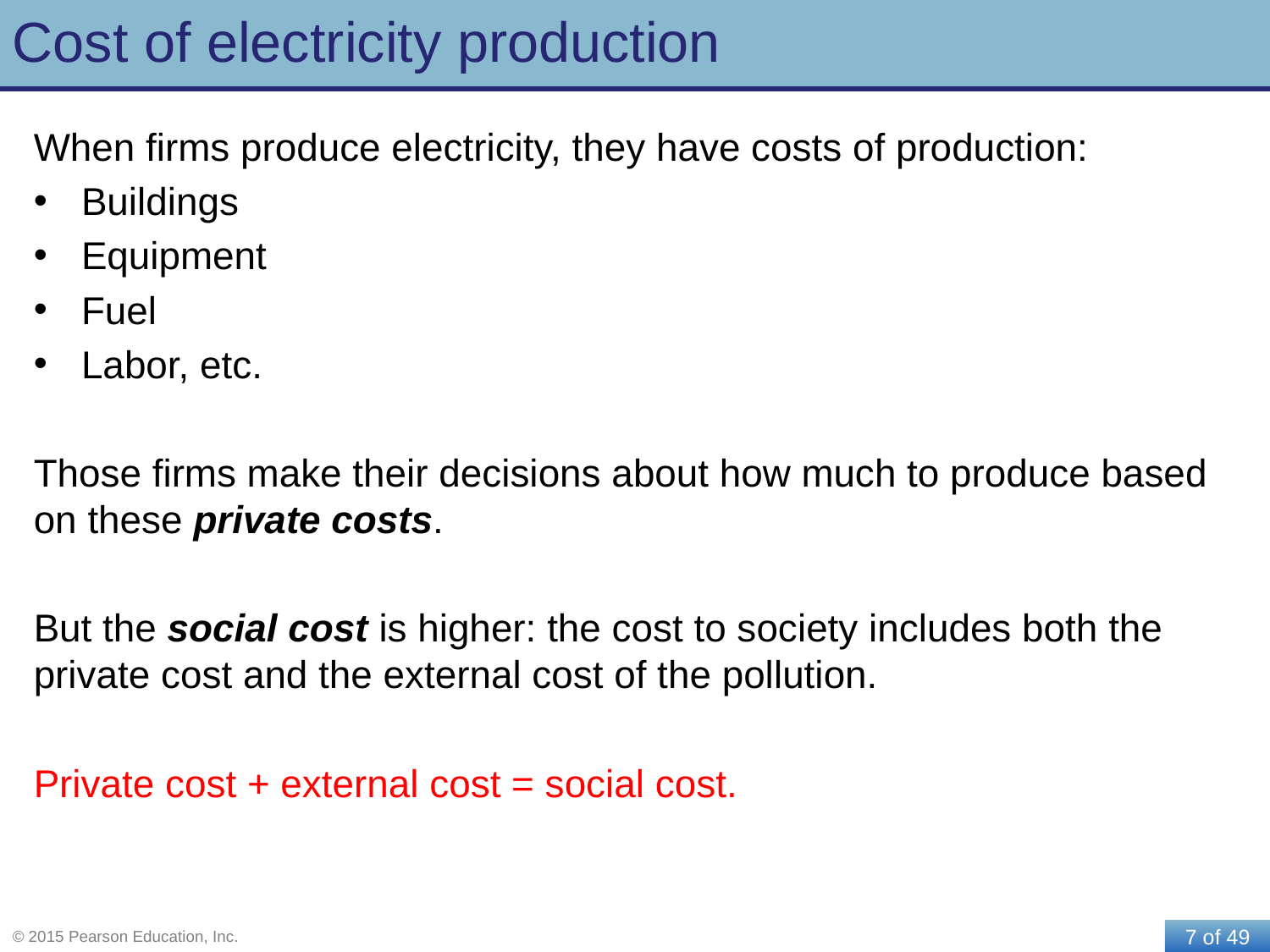

# Cost of electricity production
When firms produce electricity, they have costs of production:
Buildings
Equipment
Fuel
Labor, etc.

Those firms make their decisions about how much to produce based on these private costs.

But the social cost is higher: the cost to society includes both the private cost and the external cost of the pollution.

Private cost + external cost = social cost.